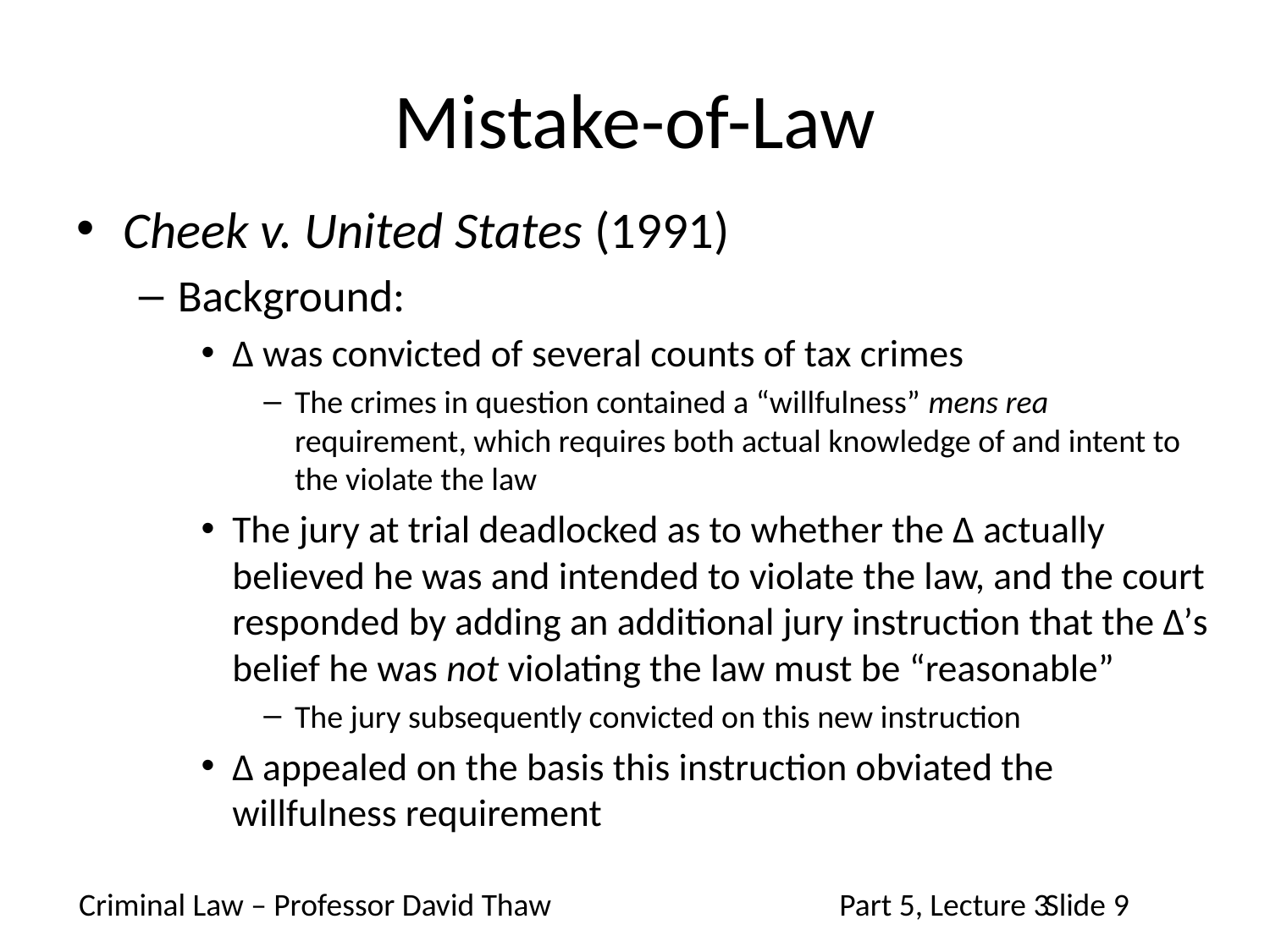

# Mistake-of-Law
Cheek v. United States (1991)
Background:
Δ was convicted of several counts of tax crimes
The crimes in question contained a “willfulness” mens rea requirement, which requires both actual knowledge of and intent to the violate the law
The jury at trial deadlocked as to whether the Δ actually believed he was and intended to violate the law, and the court responded by adding an additional jury instruction that the Δ’s belief he was not violating the law must be “reasonable”
The jury subsequently convicted on this new instruction
Δ appealed on the basis this instruction obviated the willfulness requirement